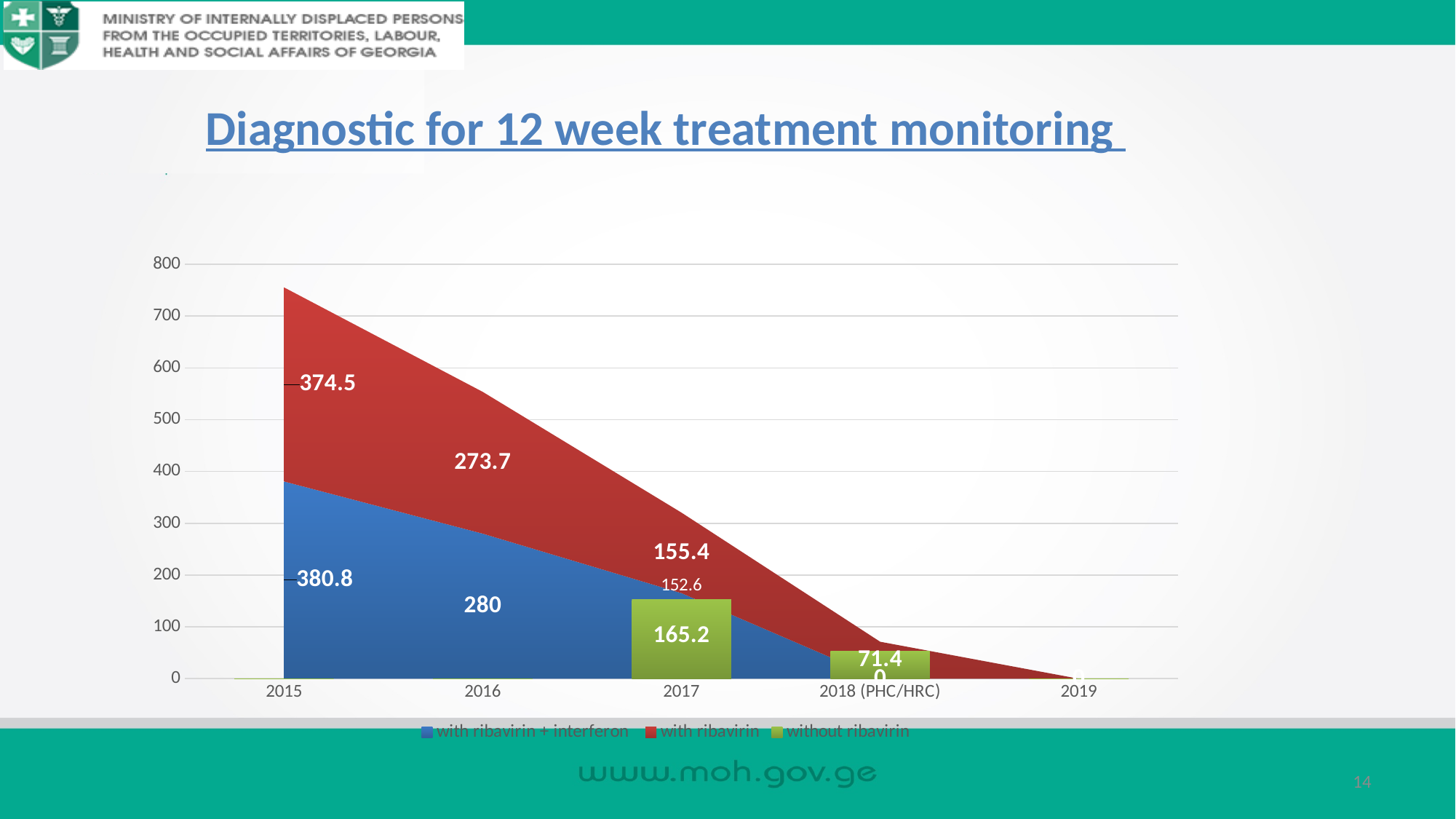

# Diagnostic for 12 week treatment monitoring

### Chart

| Category | with ribavirin + interferon  | with ribavirin | without ribavirin |
|---|---|---|---|
| 2015 | 380.8 | 374.5 | 0.0 |
| 2016 | 280.0 | 273.7 | 0.0 |
| 2017 | 165.2 | 155.4 | 152.6 |
| 2018 (PHC/HRC) | 0.0 | 71.4 | 52.5 |
| 2019 | 0.0 | 0.0 | 0.0 |
14